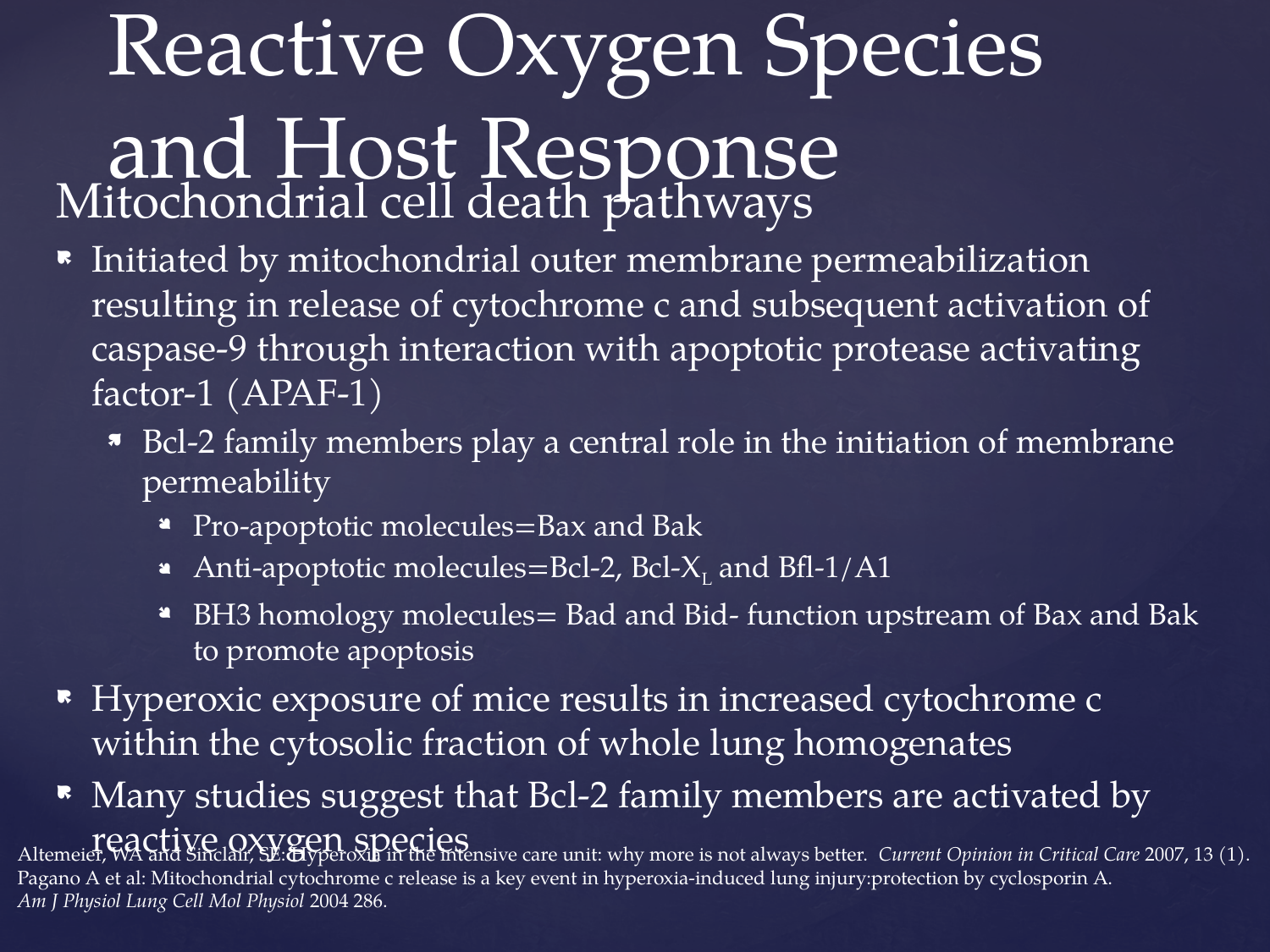

# Reactive Oxygen Species and Host Response
Mitochondrial cell death pathways
Initiated by mitochondrial outer membrane permeabilization resulting in release of cytochrome c and subsequent activation of caspase-9 through interaction with apoptotic protease activating factor-1 (APAF-1)
Bcl-2 family members play a central role in the initiation of membrane permeability
Pro-apoptotic molecules=Bax and Bak
Anti-apoptotic molecules=Bcl-2, Bcl-XL and Bfl-1/A1
BH3 homology molecules= Bad and Bid- function upstream of Bax and Bak to promote apoptosis
Hyperoxic exposure of mice results in increased cytochrome c within the cytosolic fraction of whole lung homogenates
Many studies suggest that Bcl-2 family members are activated by reactive oxygen species
Altemeier, WA and Sinclair, SE: Hyperoxia in the intensive care unit: why more is not always better.  Current Opinion in Critical Care 2007, 13 (1).
Pagano A et al: Mitochondrial cytochrome c release is a key event in hyperoxia-induced lung injury:protection by cyclosporin A.
Am J Physiol Lung Cell Mol Physiol 2004 286.